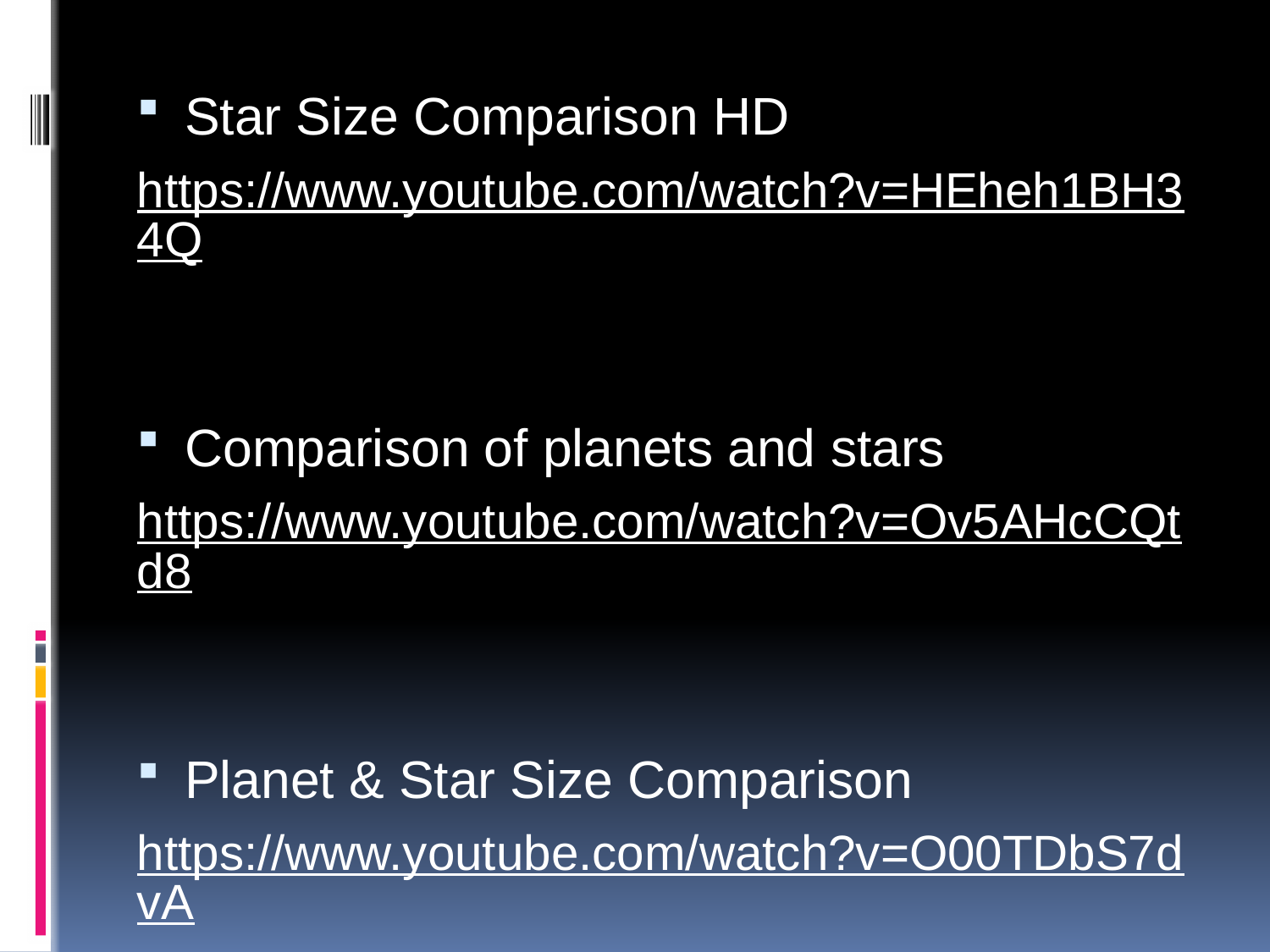

Star Size Comparison HD
https://www.youtube.com/watch?v=HEheh1BH34Q

Comparison of planets and stars
https://www.youtube.com/watch?v=Ov5AHcCQtd8

Planet & Star Size Comparison
https://www.youtube.com/watch?v=O00TDbS7dvA